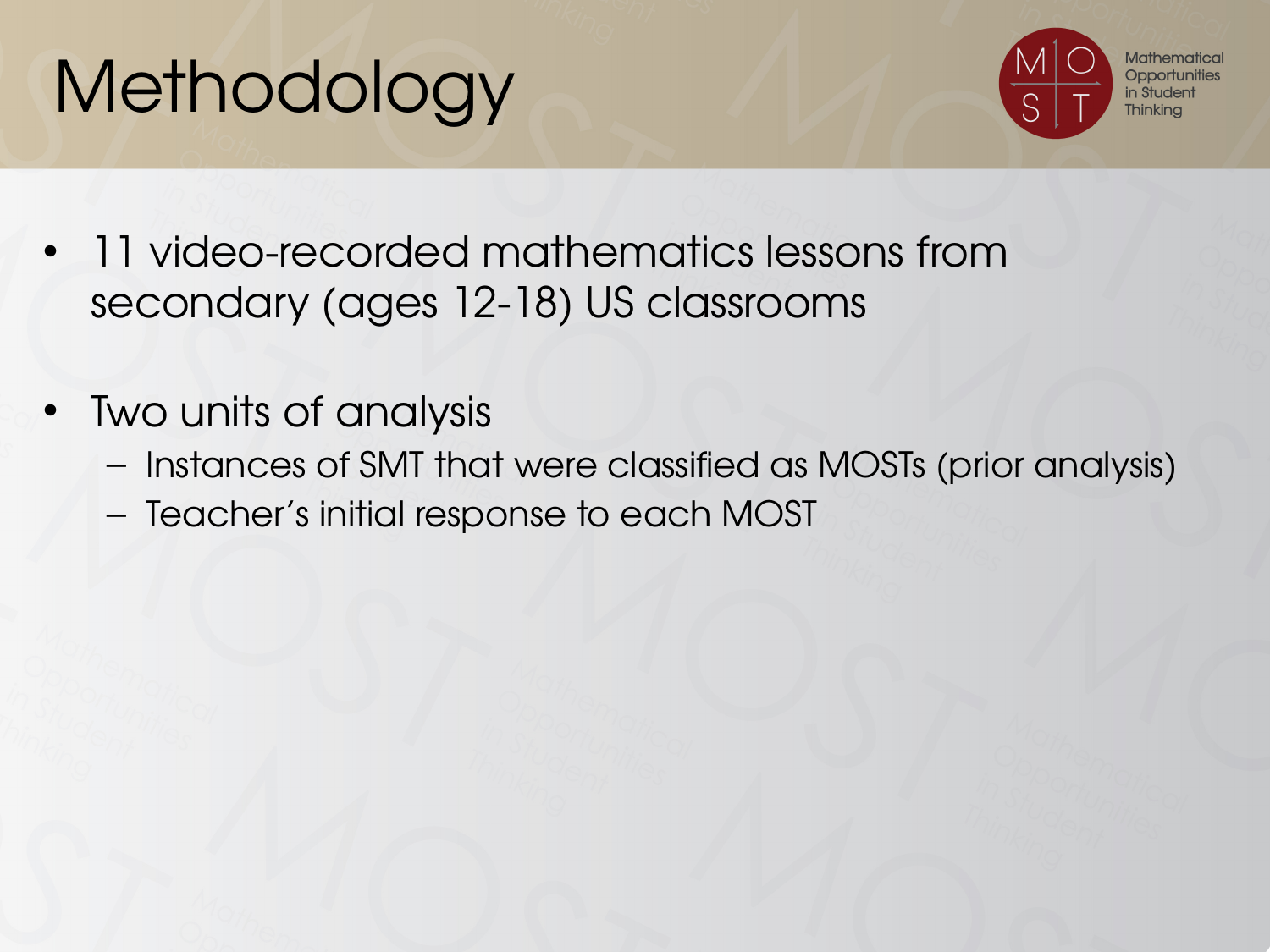

# Methodology
11 video-recorded mathematics lessons from secondary (ages 12-18) US classrooms

Two units of analysis
Instances of SMT that were classified as MOSTs (prior analysis)
Teacher’s initial response to each MOST